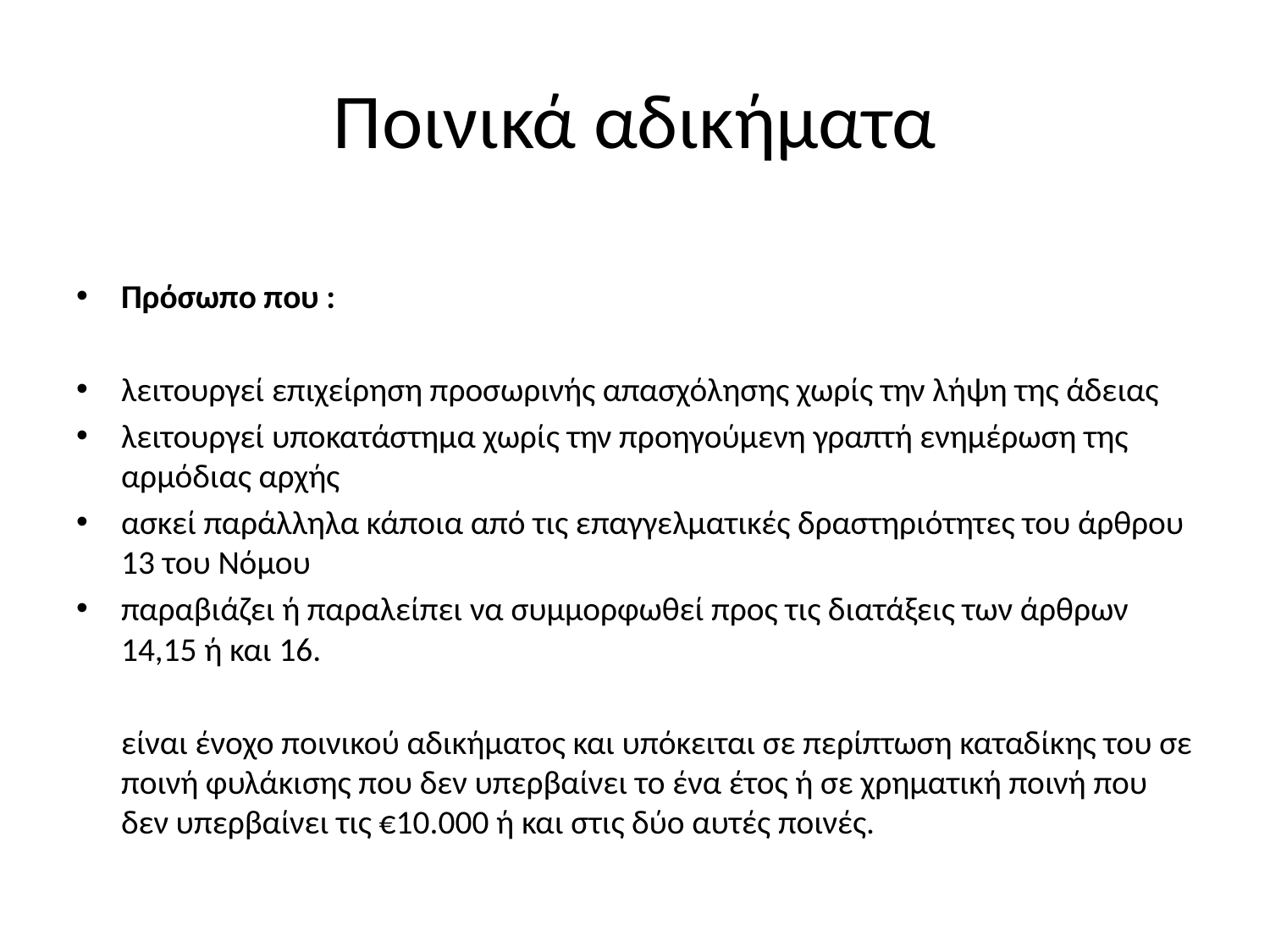

# Ποινικά αδικήματα

Πρόσωπο που :

λειτουργεί επιχείρηση προσωρινής απασχόλησης χωρίς την λήψη της άδειας
λειτουργεί υποκατάστημα χωρίς την προηγούμενη γραπτή ενημέρωση της αρμόδιας αρχής
ασκεί παράλληλα κάποια από τις επαγγελματικές δραστηριότητες του άρθρου 13 του Νόμου
παραβιάζει ή παραλείπει να συμμορφωθεί προς τις διατάξεις των άρθρων 14,15 ή και 16.

	είναι ένοχο ποινικού αδικήματος και υπόκειται σε περίπτωση καταδίκης του σε ποινή φυλάκισης που δεν υπερβαίνει το ένα έτος ή σε χρηματική ποινή που δεν υπερβαίνει τις €10.000 ή και στις δύο αυτές ποινές.